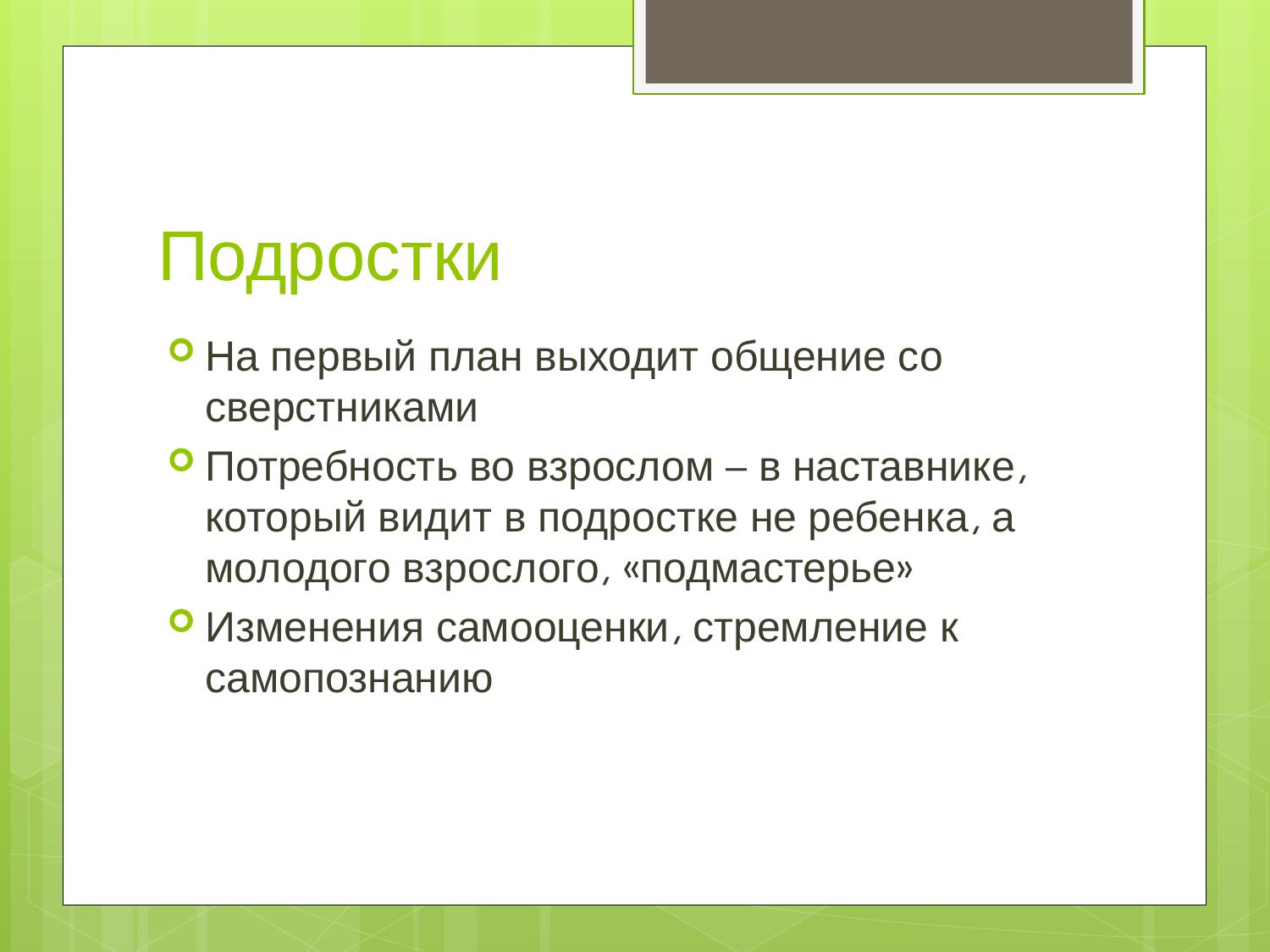

# Подростки
На первый план выходит общение со сверстниками
Потребность во взрослом – в наставнике, который видит в подростке не ребенка, а молодого взрослого, «подмастерье»
Изменения самооценки, стремление к самопознанию